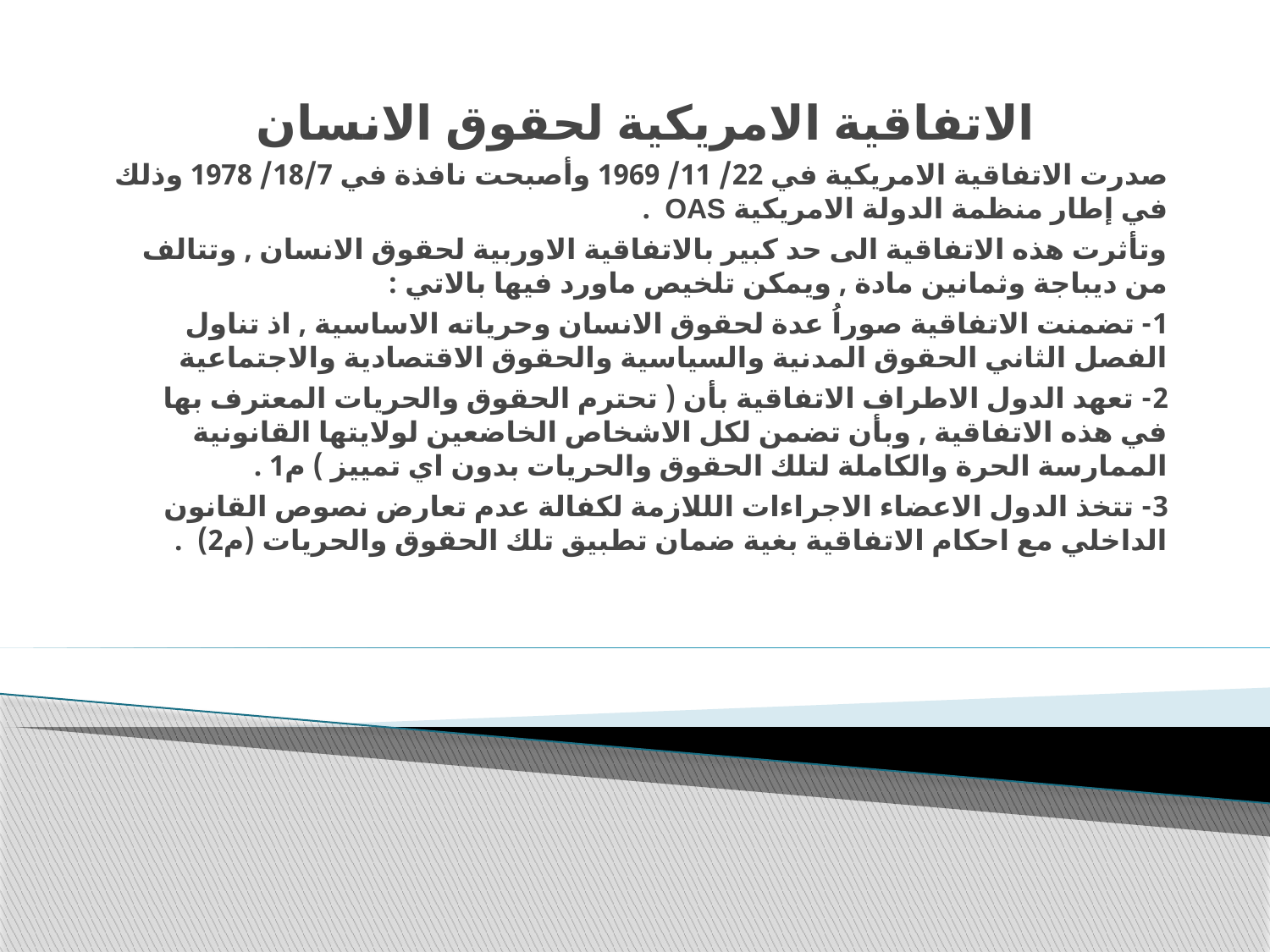

#
الاتفاقية الامريكية لحقوق الانسان
صدرت الاتفاقية الامريكية في 22/ 11/ 1969 وأصبحت نافذة في 18/7/ 1978 وذلك في إطار منظمة الدولة الامريكية OAS  .
وتأثرت هذه الاتفاقية الى حد كبير بالاتفاقية الاوربية لحقوق الانسان , وتتالف من ديباجة وثمانين مادة , ويمكن تلخيص ماورد فيها بالاتي :
1- تضمنت الاتفاقية صوراُ عدة لحقوق الانسان وحرياته الاساسية , اذ تناول الفصل الثاني الحقوق المدنية والسياسية والحقوق الاقتصادية والاجتماعية
2- تعهد الدول الاطراف الاتفاقية بأن ( تحترم الحقوق والحريات المعترف بها في هذه الاتفاقية , وبأن تضمن لكل الاشخاص الخاضعين لولايتها القانونية الممارسة الحرة والكاملة لتلك الحقوق والحريات بدون اي تمييز ) م1 .
3- تتخذ الدول الاعضاء الاجراءات الللازمة لكفالة عدم تعارض نصوص القانون الداخلي مع احكام الاتفاقية بغية ضمان تطبيق تلك الحقوق والحريات (م2)  .